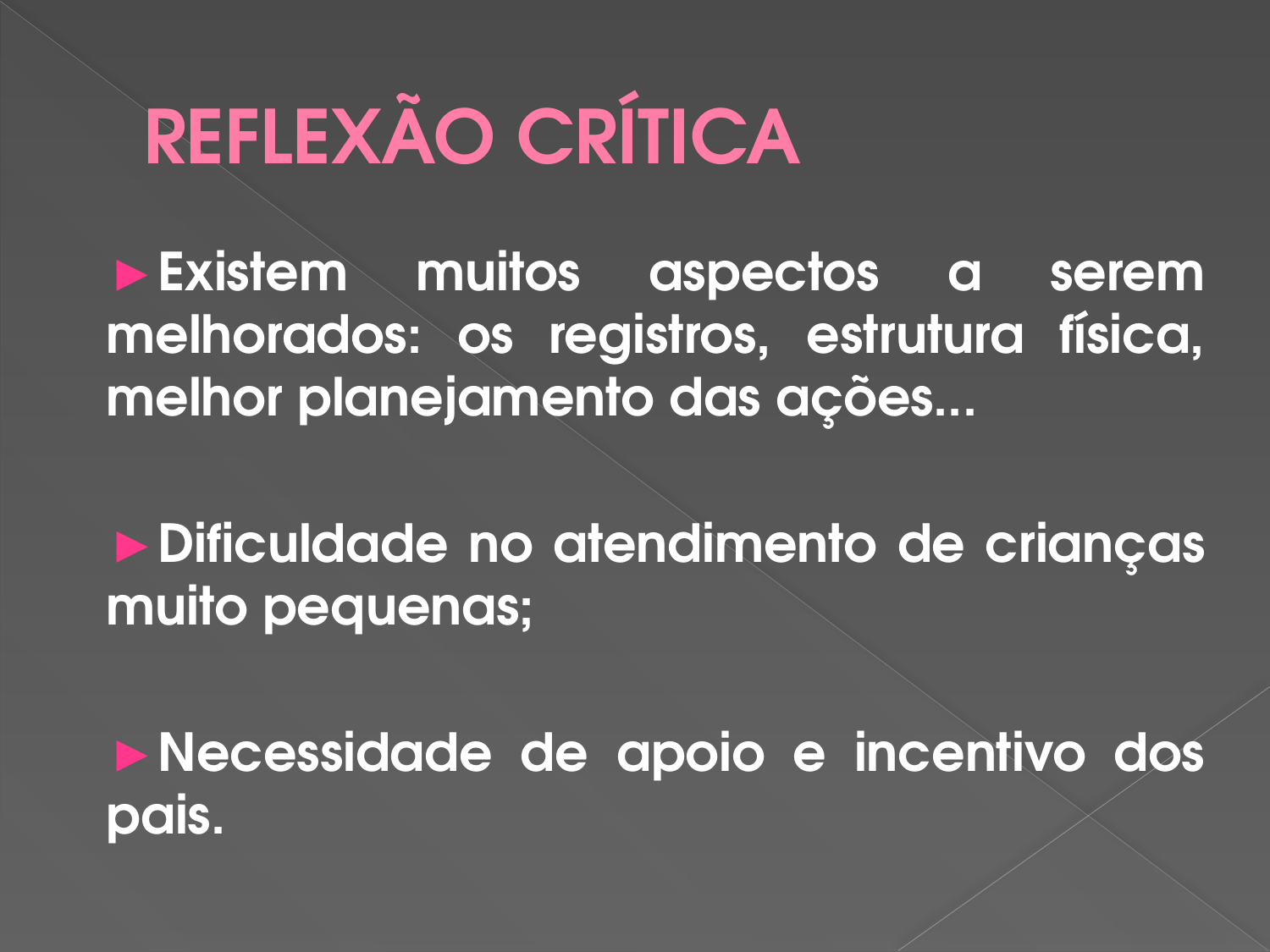

# REFLEXÃO CRÍTICA
►Existem muitos aspectos a serem melhorados: os registros, estrutura física, melhor planejamento das ações...

►Dificuldade no atendimento de crianças muito pequenas;

►Necessidade de apoio e incentivo dos pais.